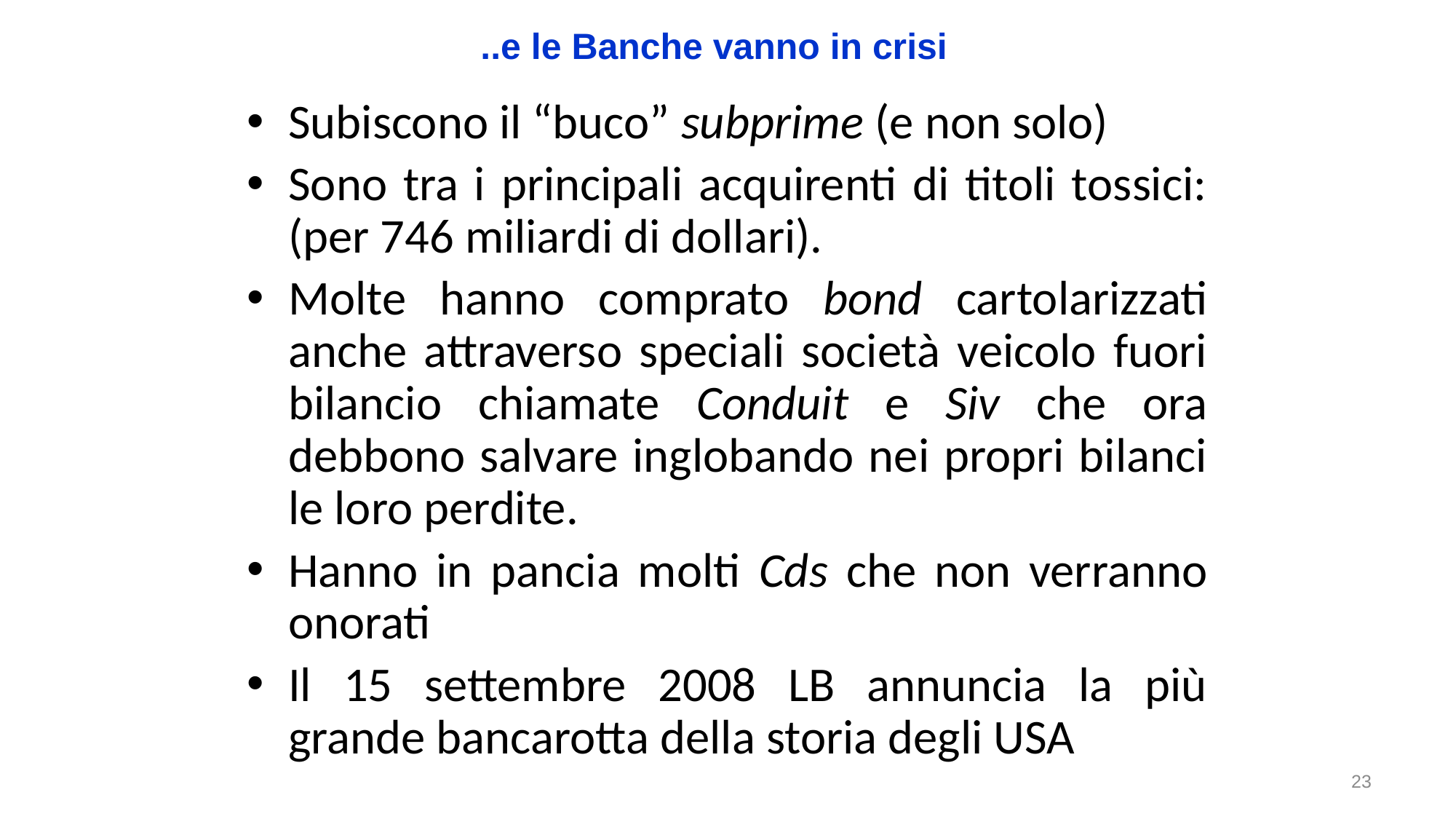

# ..e le Banche vanno in crisi
Subiscono il “buco” subprime (e non solo)
Sono tra i principali acquirenti di titoli tossici: (per 746 miliardi di dollari).
Molte hanno comprato bond cartolarizzati anche attraverso speciali società veicolo fuori bilancio chiamate Conduit e Siv che ora debbono salvare inglobando nei propri bilanci le loro perdite.
Hanno in pancia molti Cds che non verranno onorati
Il 15 settembre 2008 LB annuncia la più grande bancarotta della storia degli USA
23